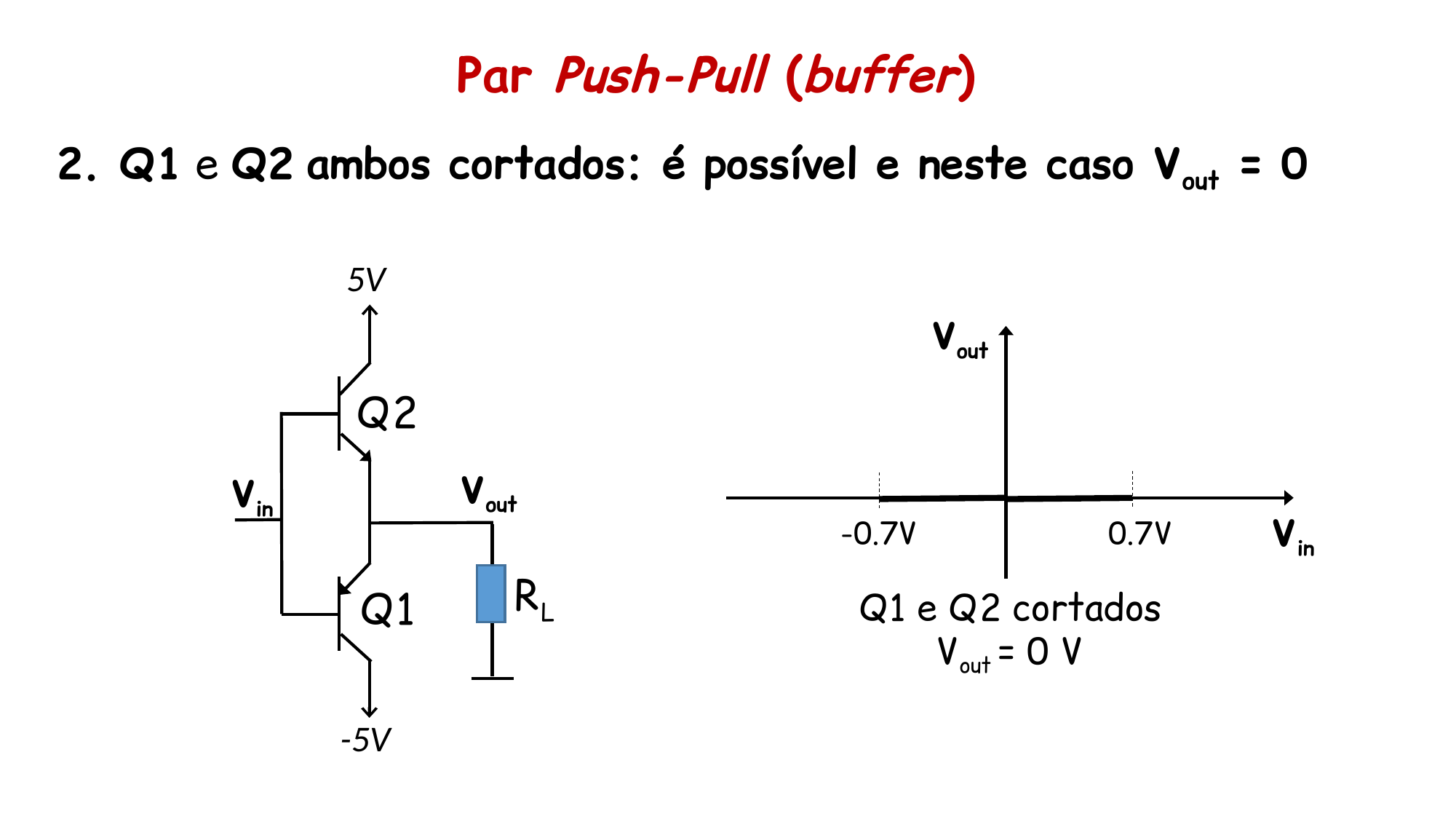

Par Push-Pull (buffer)
2. Q1 e Q2 ambos cortados: é possível e neste caso Vout = 0
5V
Vout
Q2
Vout
Vin
Vin
-0.7V
0.7V
RL
Q1
Q1 e Q2 cortados
Vout = 0 V

-5V
815